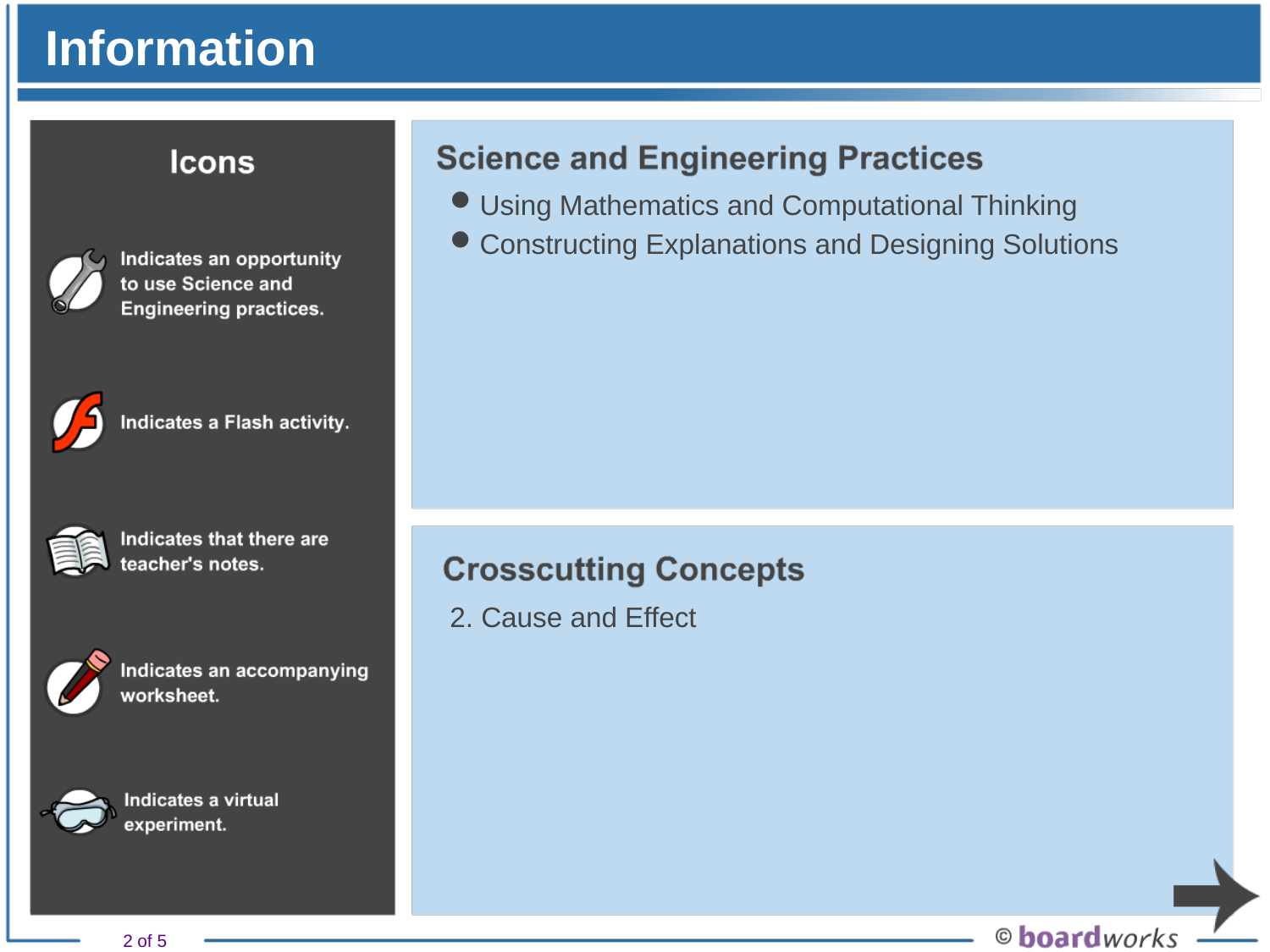

# Information
Using Mathematics and Computational Thinking
Constructing Explanations and Designing Solutions
2. Cause and Effect